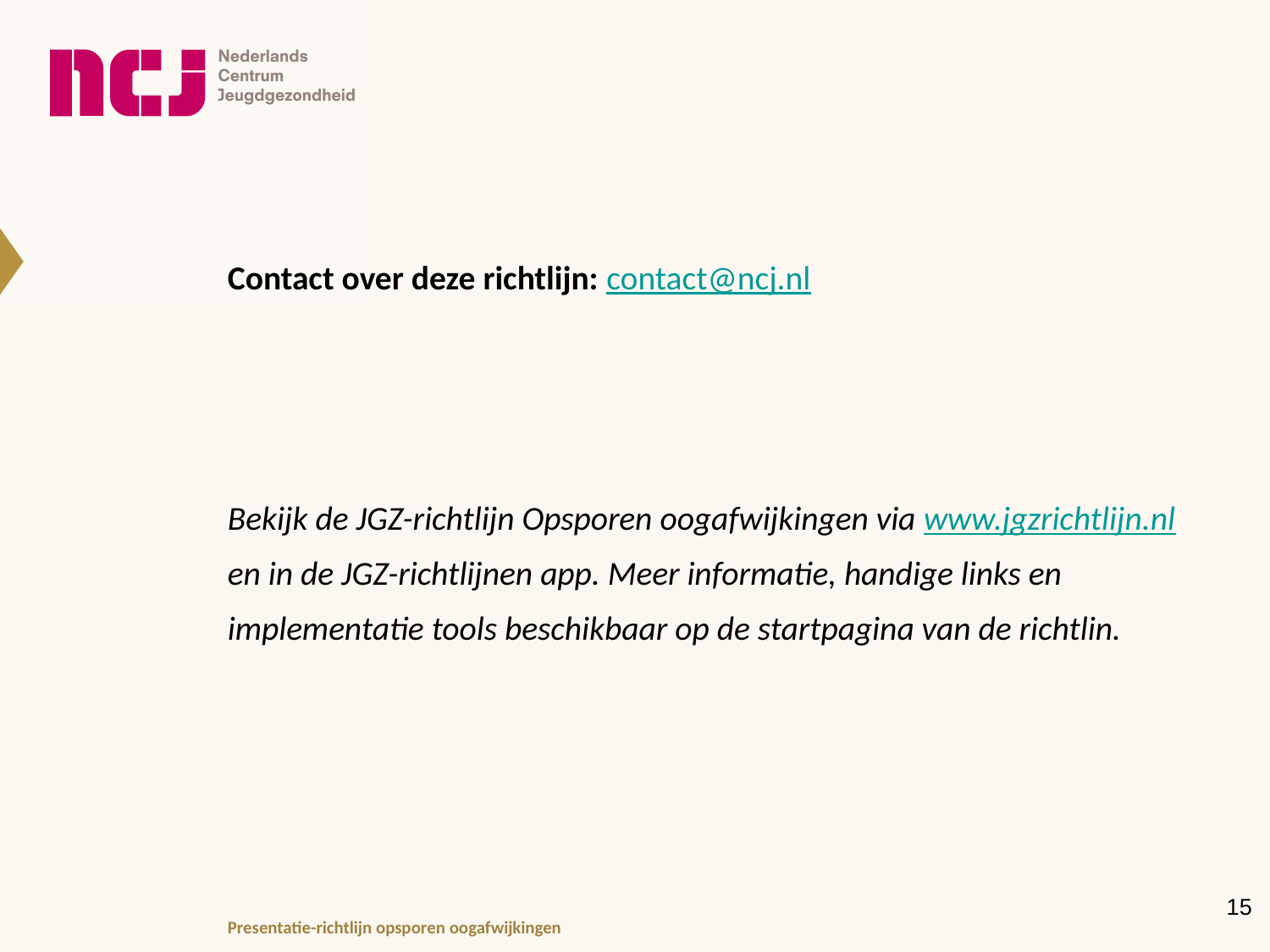

# Contact over deze richtlijn: contact@ncj.nl

Bekijk de JGZ-richtlijn Opsporen oogafwijkingen via www.jgzrichtlijn.nl en in de JGZ-richtlijnen app. Meer informatie, handige links en implementatie tools beschikbaar op de startpagina van de richtlin.
15
Presentatie-richtlijn opsporen oogafwijkingen